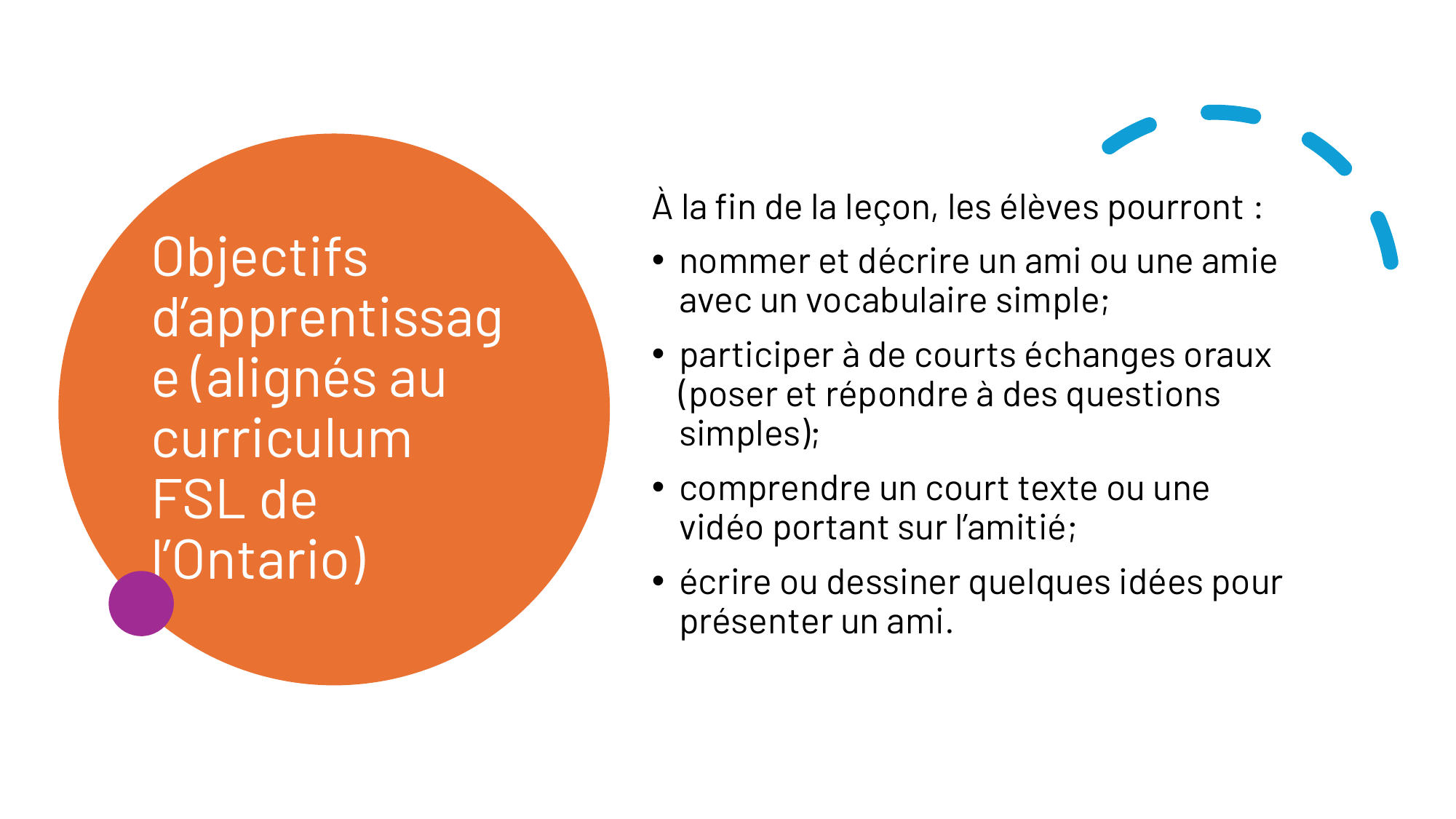

# Objectifs d’apprentissage (alignés au curriculum FSL de l’Ontario)
À la fin de la leçon, les élèves pourront :
nommer et décrire un ami ou une amie avec un vocabulaire simple;
participer à de courts échanges oraux (poser et répondre à des questions simples);
comprendre un court texte ou une vidéo portant sur l’amitié;
écrire ou dessiner quelques idées pour présenter un ami.